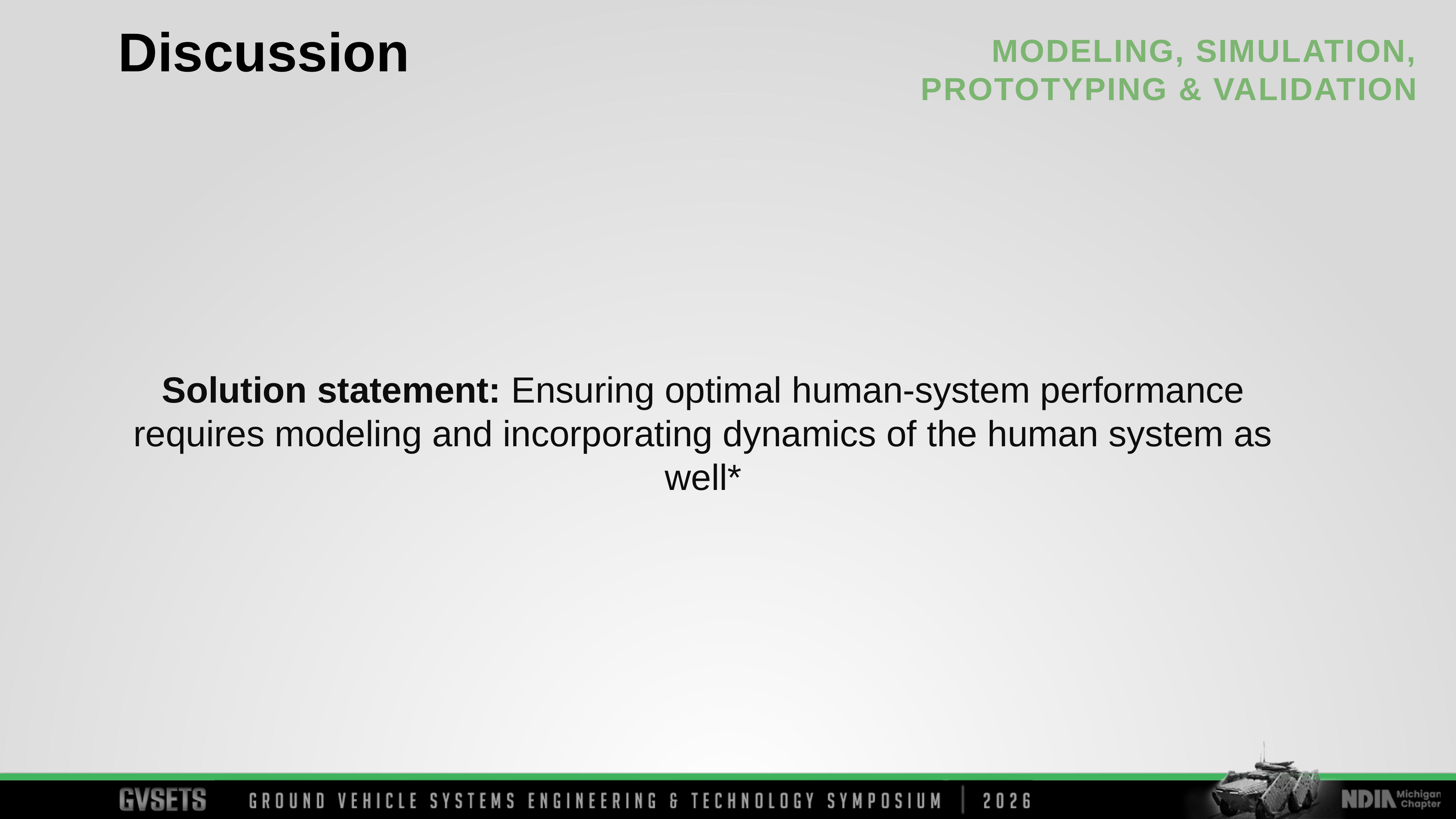

Discussion

Solution statement: Ensuring optimal human-system performance requires modeling and incorporating dynamics of the human system as well*